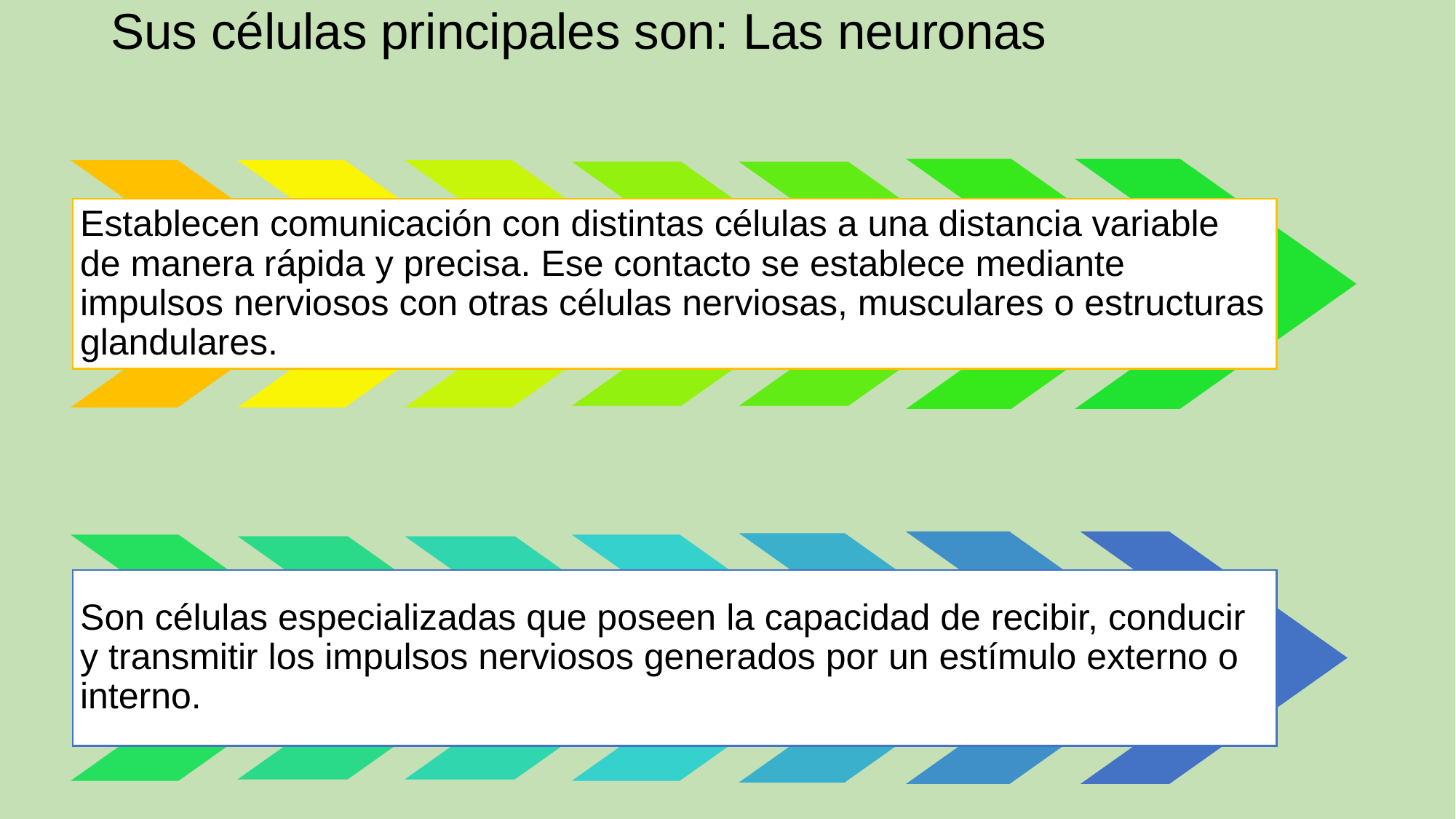

# Sus células principales son: Las neuronas

Establecen comunicación con distintas células a una distancia variable de manera rápida y precisa. Ese contacto se establece mediante impulsos nerviosos con otras células nerviosas, musculares o estructuras glandulares.

Son células especializadas que poseen la capacidad de recibir, conducir y transmitir los impulsos nerviosos generados por un estímulo externo o interno.